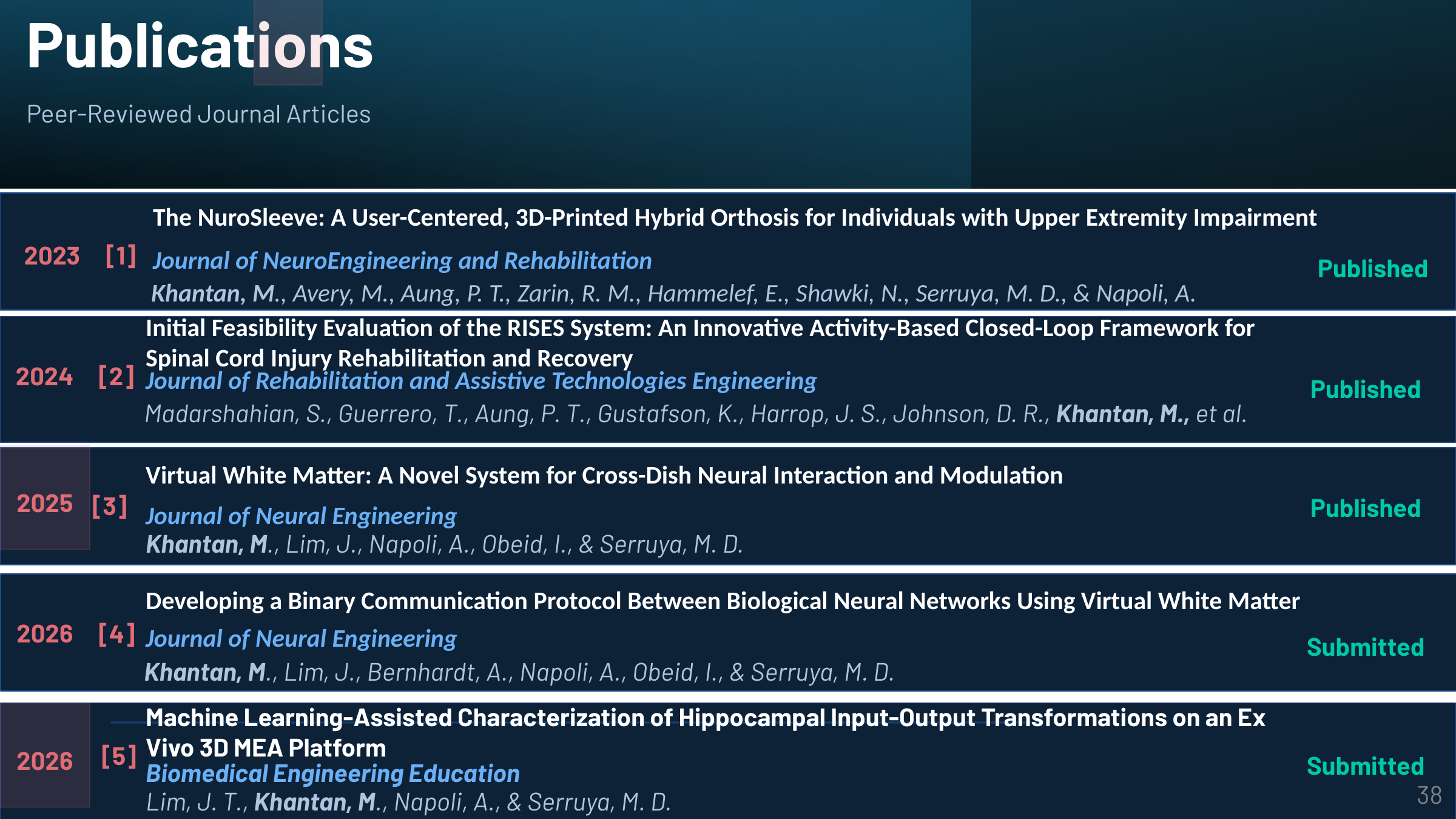

Publications
Peer-Reviewed Journal Articles

2023
The NuroSleeve: A User-Centered, 3D-Printed Hybrid Orthosis for Individuals with Upper Extremity Impairment
[1]
Journal of NeuroEngineering and Rehabilitation
Published
Khantan, M., Avery, M., Aung, P. T., Zarin, R. M., Hammelef, E., Shawki, N., Serruya, M. D., & Napoli, A.
2024

Initial Feasibility Evaluation of the RISES System: An Innovative Activity-Based Closed-Loop Framework for Spinal Cord Injury Rehabilitation and Recovery
[2]
Journal of Rehabilitation and Assistive Technologies Engineering
Published
Madarshahian, S., Guerrero, T., Aung, P. T., Gustafson, K., Harrop, J. S., Johnson, D. R., Khantan, M., et al.

2025

Virtual White Matter: A Novel System for Cross-Dish Neural Interaction and Modulation
[3]
Published
Journal of Neural Engineering
Khantan, M., Lim, J., Napoli, A., Obeid, I., & Serruya, M. D.
Developing a Binary Communication Protocol Between Biological Neural Networks Using Virtual White Matter

2026
Developing a Binary Communication Protocol Between Biological Neural Networks Using Virtual White Matter
[4]
Journal of Neural Engineering
Submitted
Khantan, M., Lim, J., Bernhardt, A., Napoli, A., Obeid, I., & Serruya, M. D.

2026
Machine Learning-Assisted Characterization of Hippocampal Input-Output Transformations on an Ex Vivo 3D MEA Platform

[5]
Submitted
Biomedical Engineering Education
38
38
Lim, J. T., Khantan, M., Napoli, A., & Serruya, M. D.